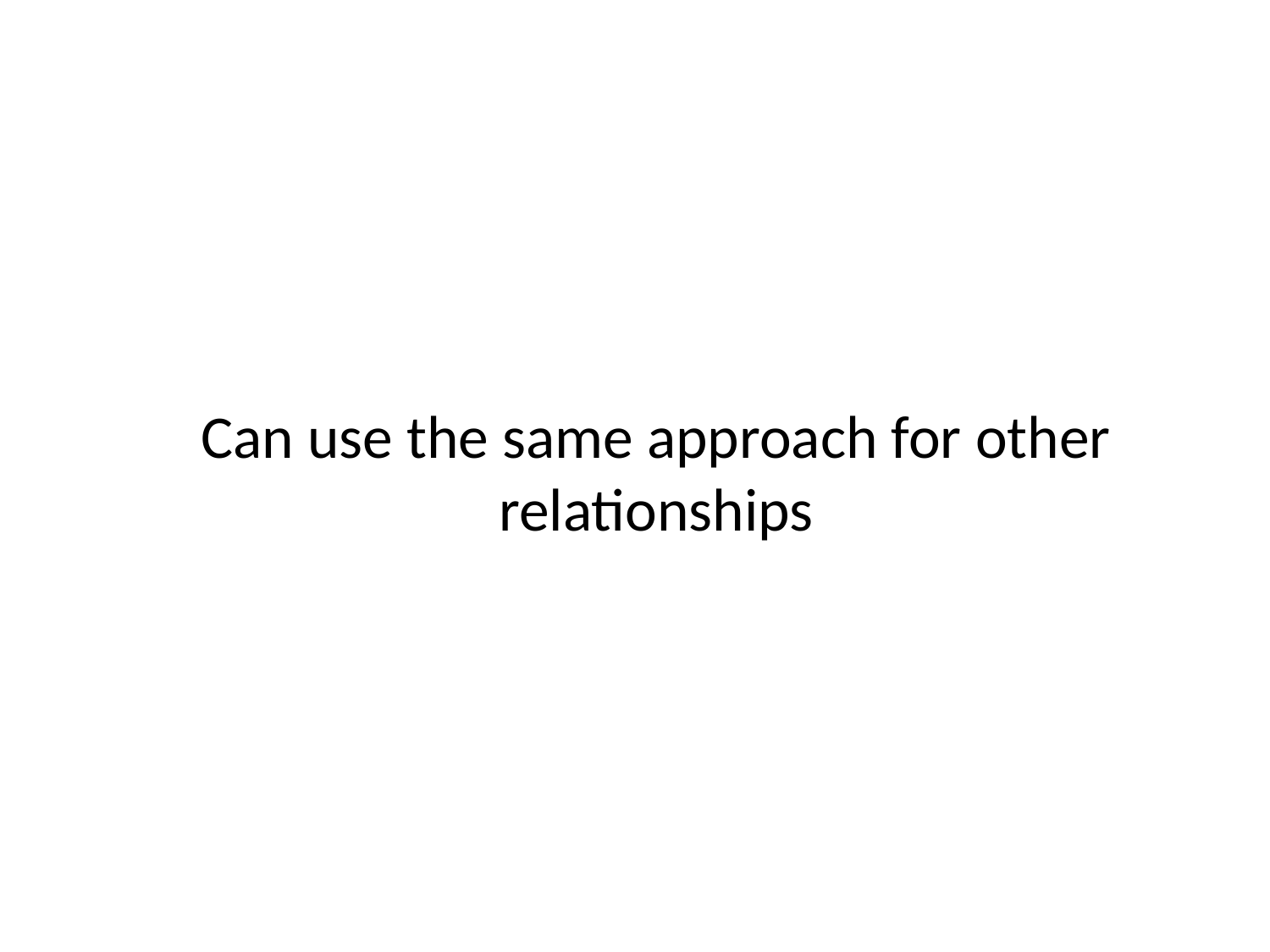

# Can use the same approach for other relationships